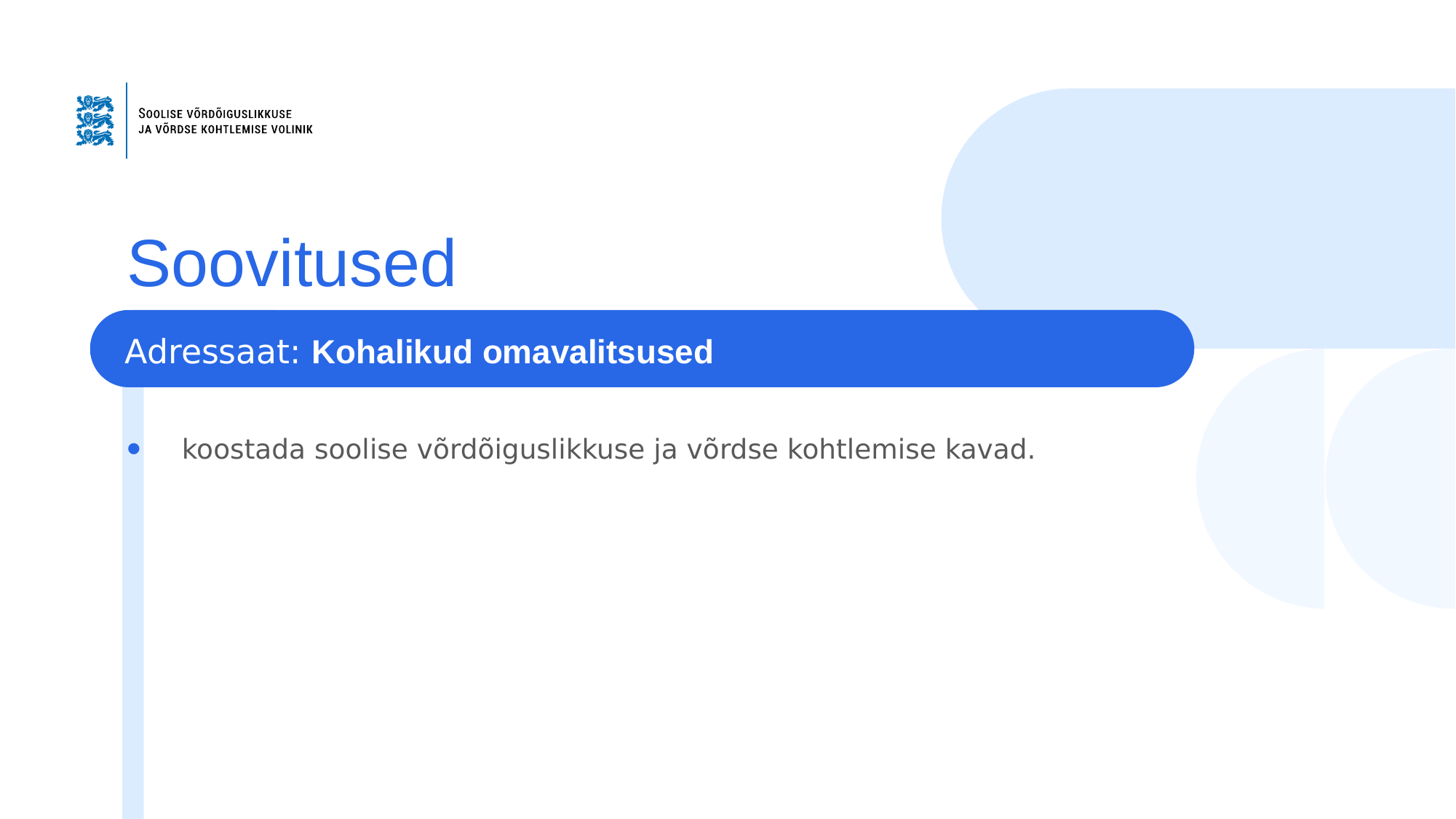

# Soovitused
Adressaat: Kohalikud omavalitsused
koostada soolise võrdõiguslikkuse ja võrdse kohtlemise kavad.